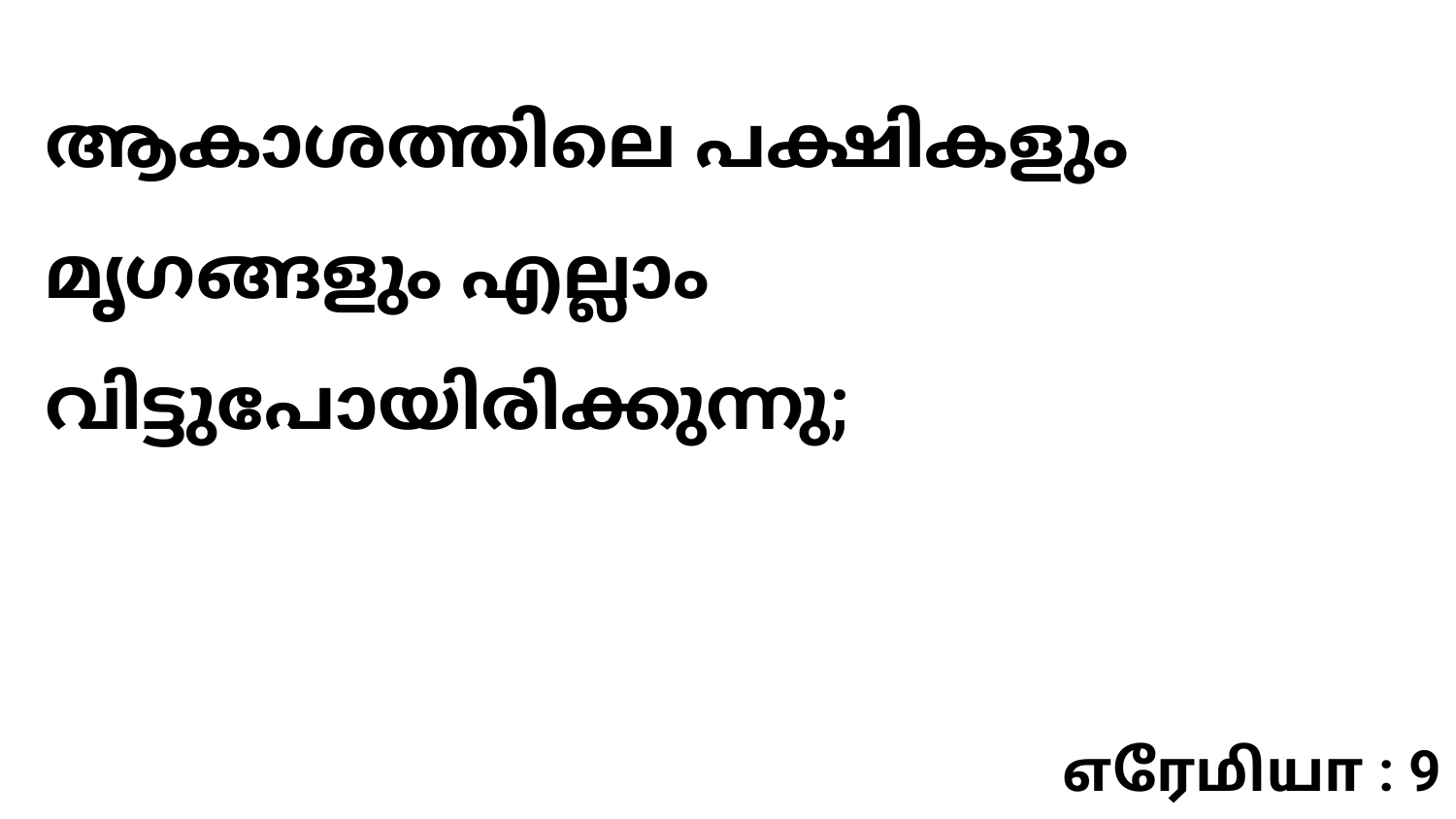

ആകാശത്തിലെ പക്ഷികളും മൃഗങ്ങളും എല്ലാം വിട്ടുപോയിരിക്കുന്നു;
எரேமியா : 9